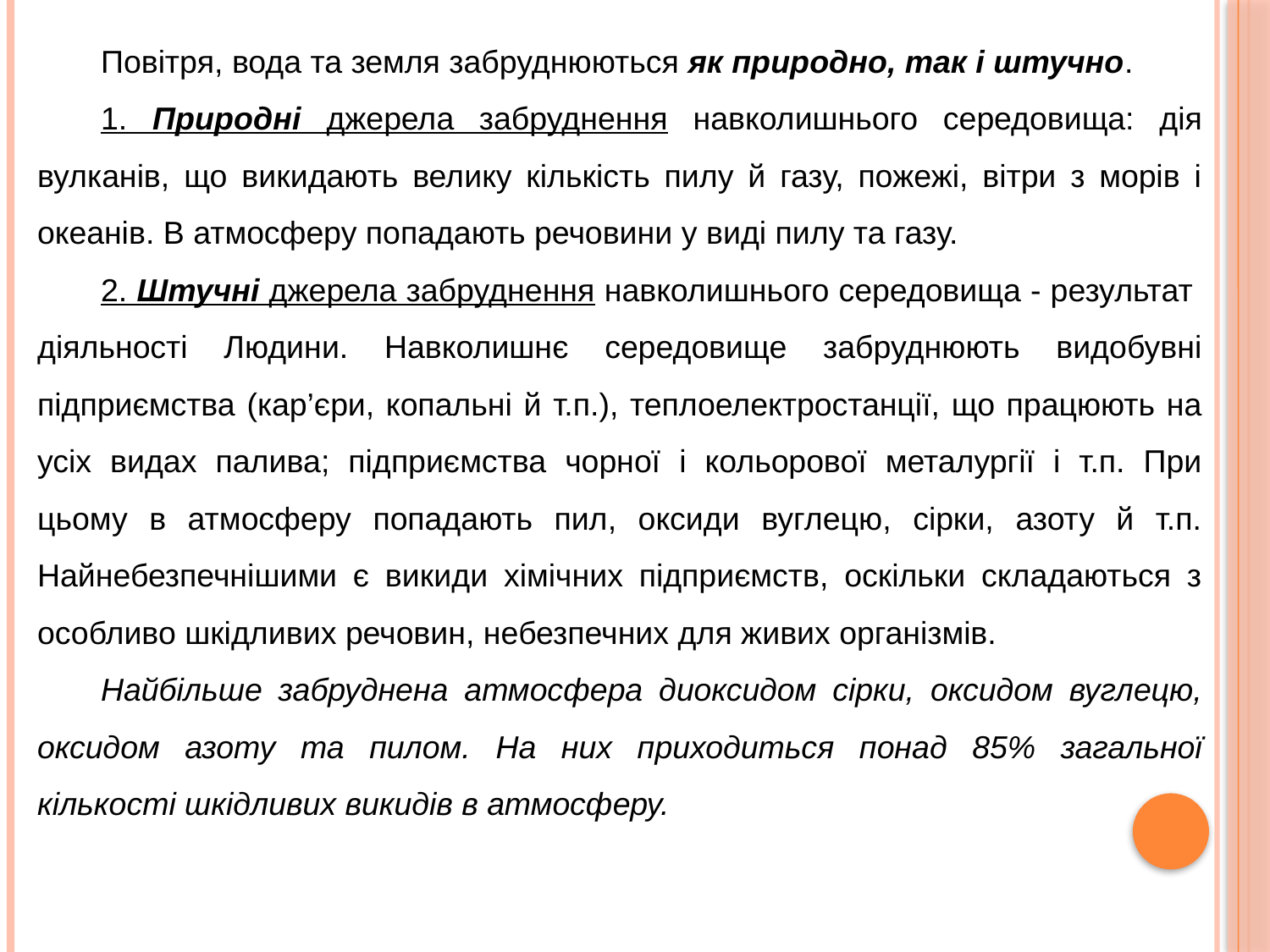

Повітря, вода та земля забруднюються як природно, так і штучно.
1. Природні джерела забруднення навколишнього середовища: дія вулканів, що викидають велику кількість пилу й газу, пожежі, вітри з морів і океанів. В атмосферу попадають речовини у виді пилу та газу.
2. Штучні джерела забруднення навколишнього середовища - результат  діяльності Людини. Навколишнє середовище забруднюють видобувні підприємства (кар’єри, копальні й т.п.), теплоелектростанції, що працюють на усіх видах палива; підприємства чорної і кольорової металургії і т.п. При цьому в атмосферу попадають пил, оксиди вуглецю, сірки, азоту й т.п. Найнебезпечнішими є викиди хімічних підприємств, оскільки складаються з особливо шкідливих речовин, небезпечних для живих організмів.
Найбільше забруднена атмосфера диоксидом сірки, оксидом вуглецю, оксидом азоту та пилом. На них приходиться понад 85% загальної кількості шкідливих викидів в атмосферу.